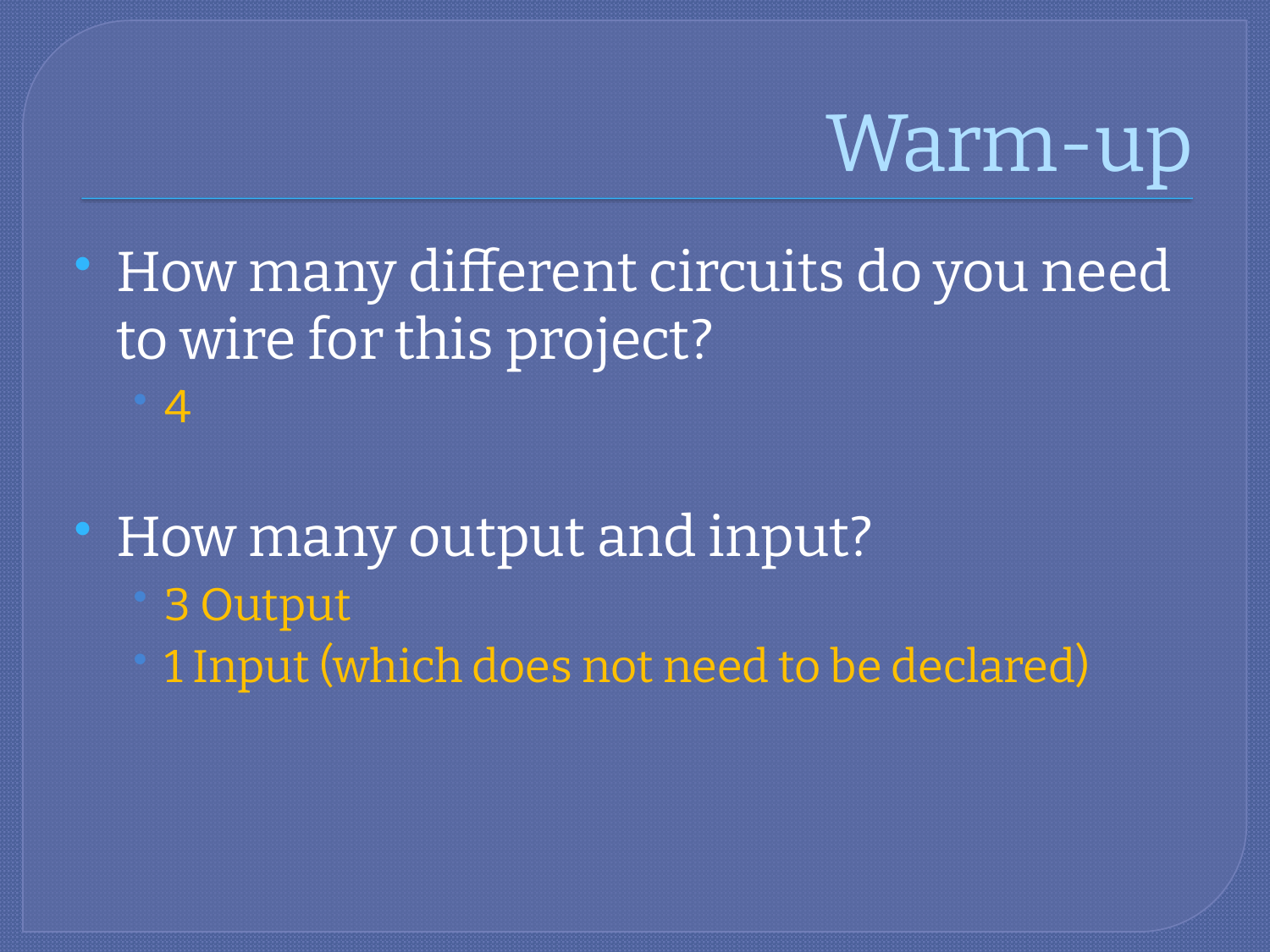

# Warm-up
How many different circuits do you need to wire for this project?
4

How many output and input?
3 Output
1 Input (which does not need to be declared)